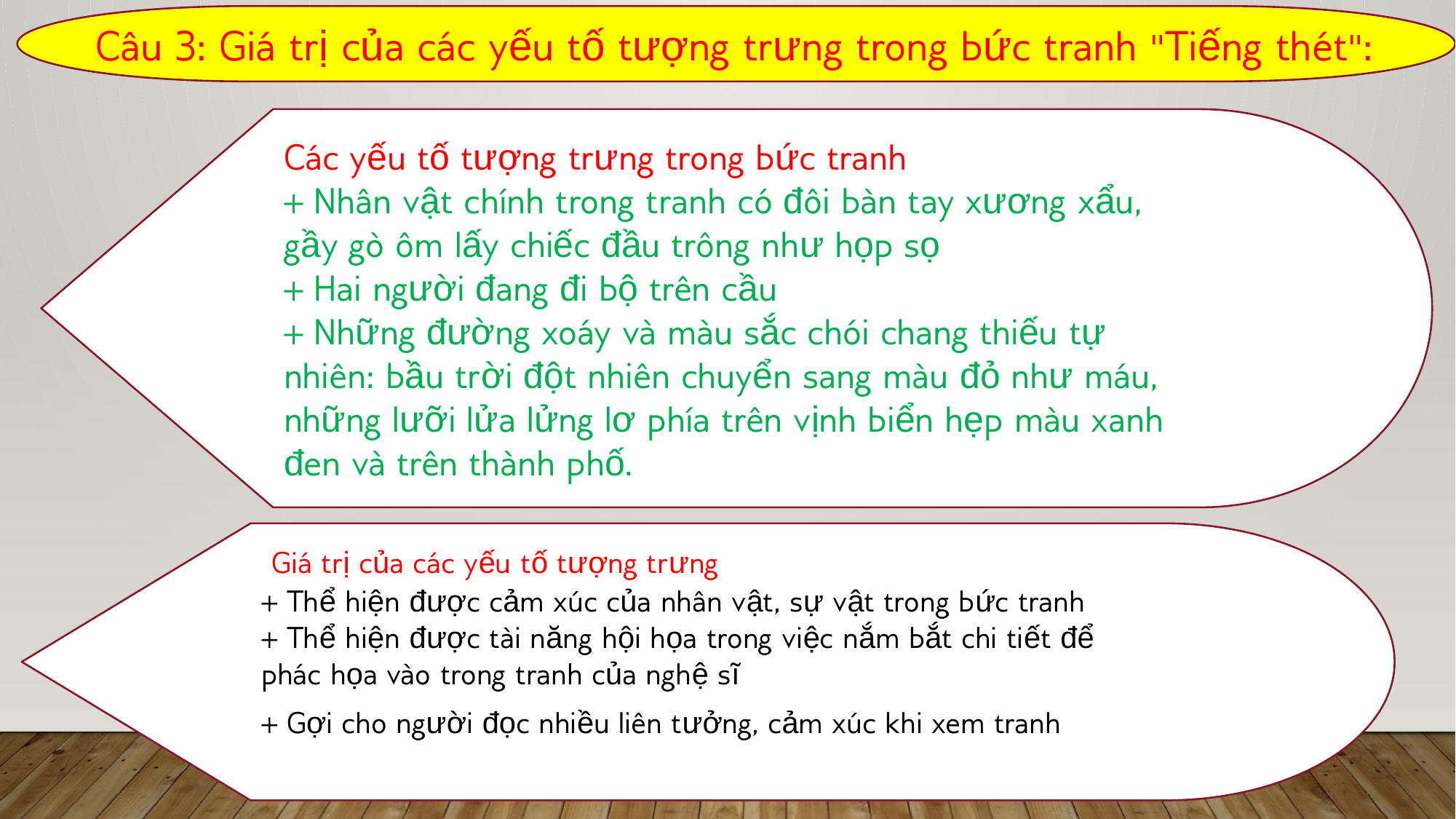

Câu 3: Giá trị của các yếu tố tượng trưng trong bức tranh "Tiếng thét":
Các yếu tố tượng trưng trong bức tranh
+ Nhân vật chính trong tranh có đôi bàn tay xương xẩu, gầy gò ôm lấy chiếc đầu trông như họp sọ
+ Hai người đang đi bộ trên cầu
+ Những đường xoáy và màu sắc chói chang thiếu tự nhiên: bầu trời đột nhiên chuyển sang màu đỏ như máu, những lưỡi lửa lửng lơ phía trên vịnh biển hẹp màu xanh đen và trên thành phố.
 Giá trị của các yếu tố tượng trưng
+ Thể hiện được cảm xúc của nhân vật, sự vật trong bức tranh
+ Thể hiện được tài năng hội họa trong việc nắm bắt chi tiết để phác họa vào trong tranh của nghệ sĩ
+ Gợi cho người đọc nhiều liên tưởng, cảm xúc khi xem tranh.